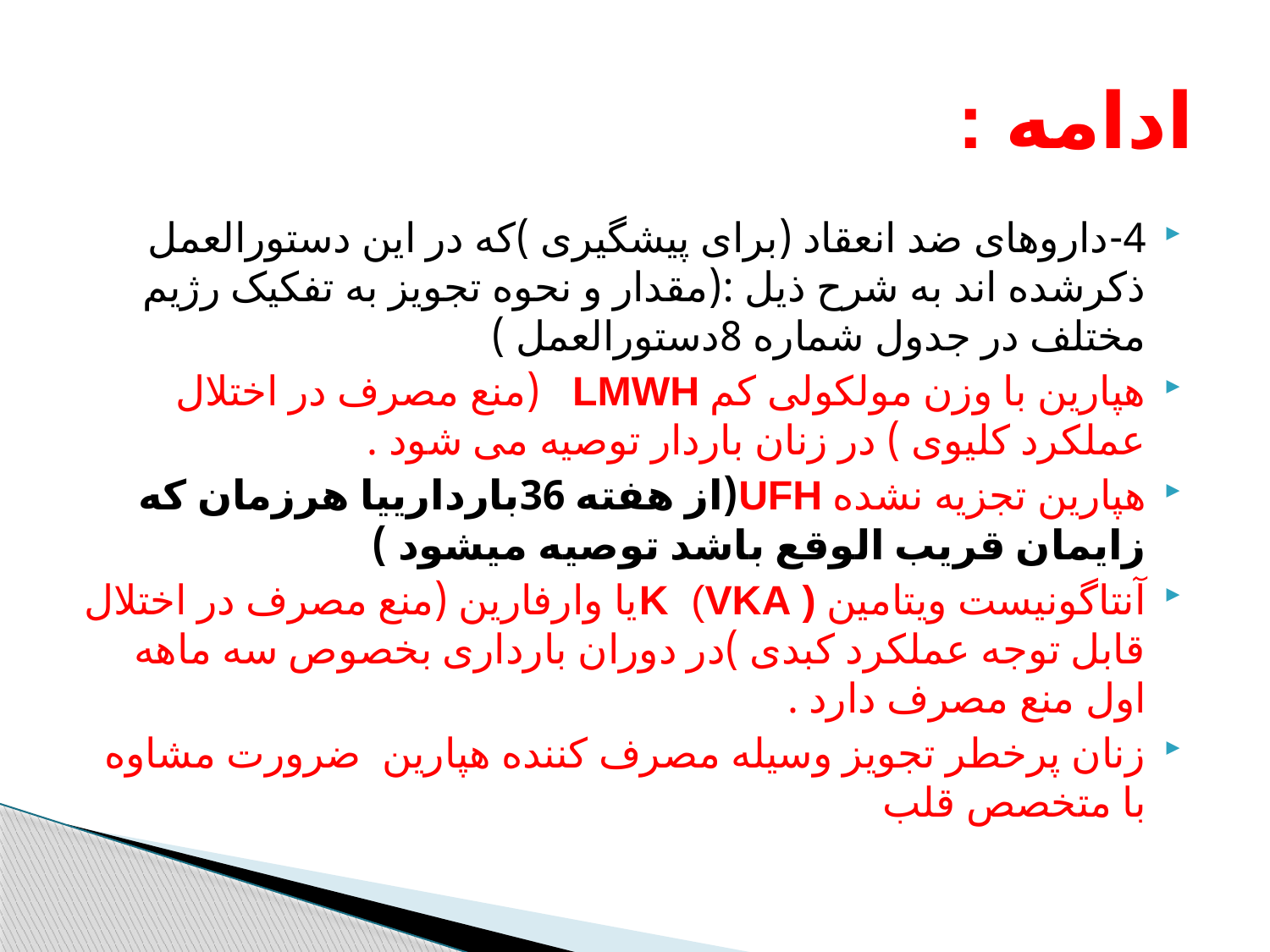

# ادامه :
4-داروهای ضد انعقاد (برای پیشگیری )که در این دستورالعمل ذکرشده اند به شرح ذیل :(مقدار و نحوه تجویز به تفکیک رژیم مختلف در جدول شماره 8دستورالعمل )
هپارین با وزن مولکولی کم LMWH   (منع مصرف در اختلال عملکرد کلیوی ) در زنان باردار توصیه می شود .
هپارین تجزیه نشده UFH(از هفته 36باردارییا هرزمان که زایمان قریب الوقع باشد توصیه میشود )
آنتاگونیست ویتامین K  (VKA )یا وارفارین (منع مصرف در اختلال قابل توجه عملکرد کبدی )در دوران بارداری بخصوص سه ماهه اول منع مصرف دارد .
زنان پرخطر تجویز وسیله مصرف کننده هپارین  ضرورت مشاوه با متخصص قلب